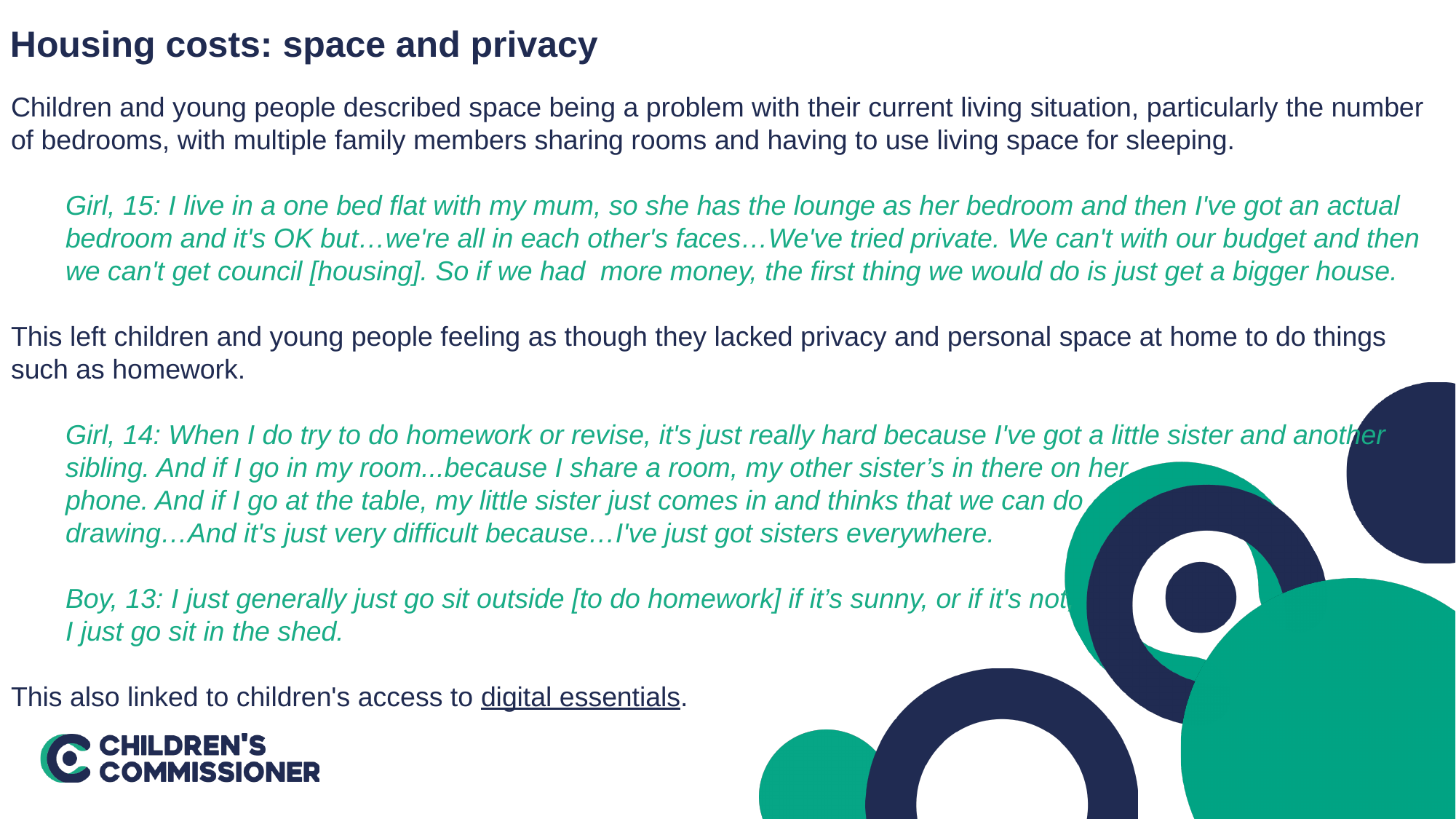

Housing costs: space and privacy
Children and young people described space being a problem with their current living situation, particularly the number of bedrooms, with multiple family members sharing rooms and having to use living space for sleeping.

Girl, 15: I live in a one bed flat with my mum, so she has the lounge as her bedroom and then I've got an actual bedroom and it's OK but…we're all in each other's faces…We've tried private. We can't with our budget and then we can't get council [housing]. So if we had  more money, the first thing we would do is just get a bigger house.

This left children and young people feeling as though they lacked privacy and personal space at home to do things such as homework.

Girl, 14: When I do try to do homework or revise, it's just really hard because I've got a little sister and another
sibling. And if I go in my room...because I share a room, my other sister’s in there on her
phone. And if I go at the table, my little sister just comes in and thinks that we can do
drawing…And it's just very difficult because…I've just got sisters everywhere.

Boy, 13: I just generally just go sit outside [to do homework] if it’s sunny, or if it's not,
I just go sit in the shed.

This also linked to children's access to digital essentials.